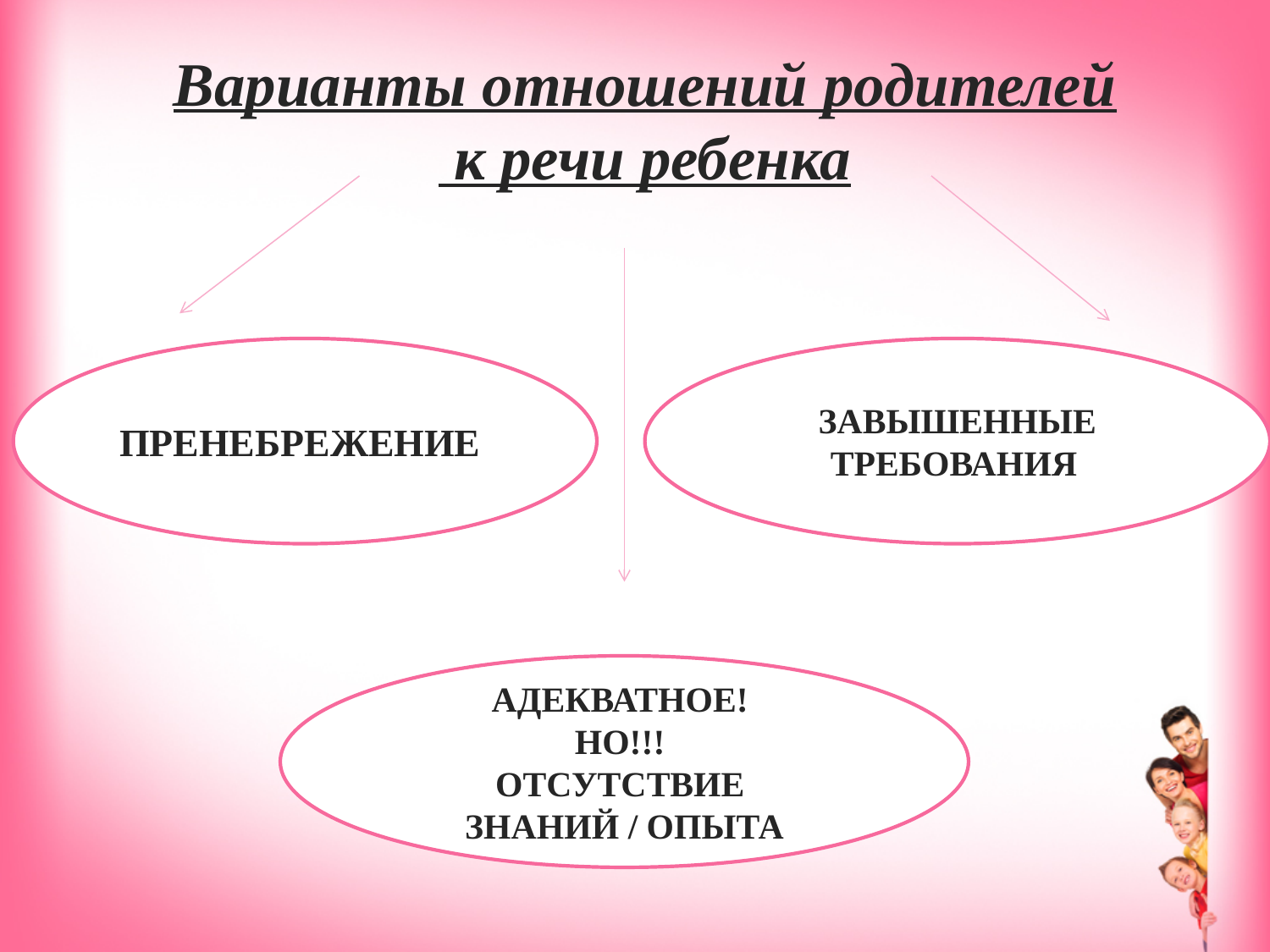

Варианты отношений родителей
 к речи ребенка
ПРЕНЕБРЕЖЕНИЕ
ЗАВЫШЕННЫЕ ТРЕБОВАНИЯ
АДЕКВАТНОЕ!
НО!!!
ОТСУТСТВИЕ
ЗНАНИЙ / ОПЫТА